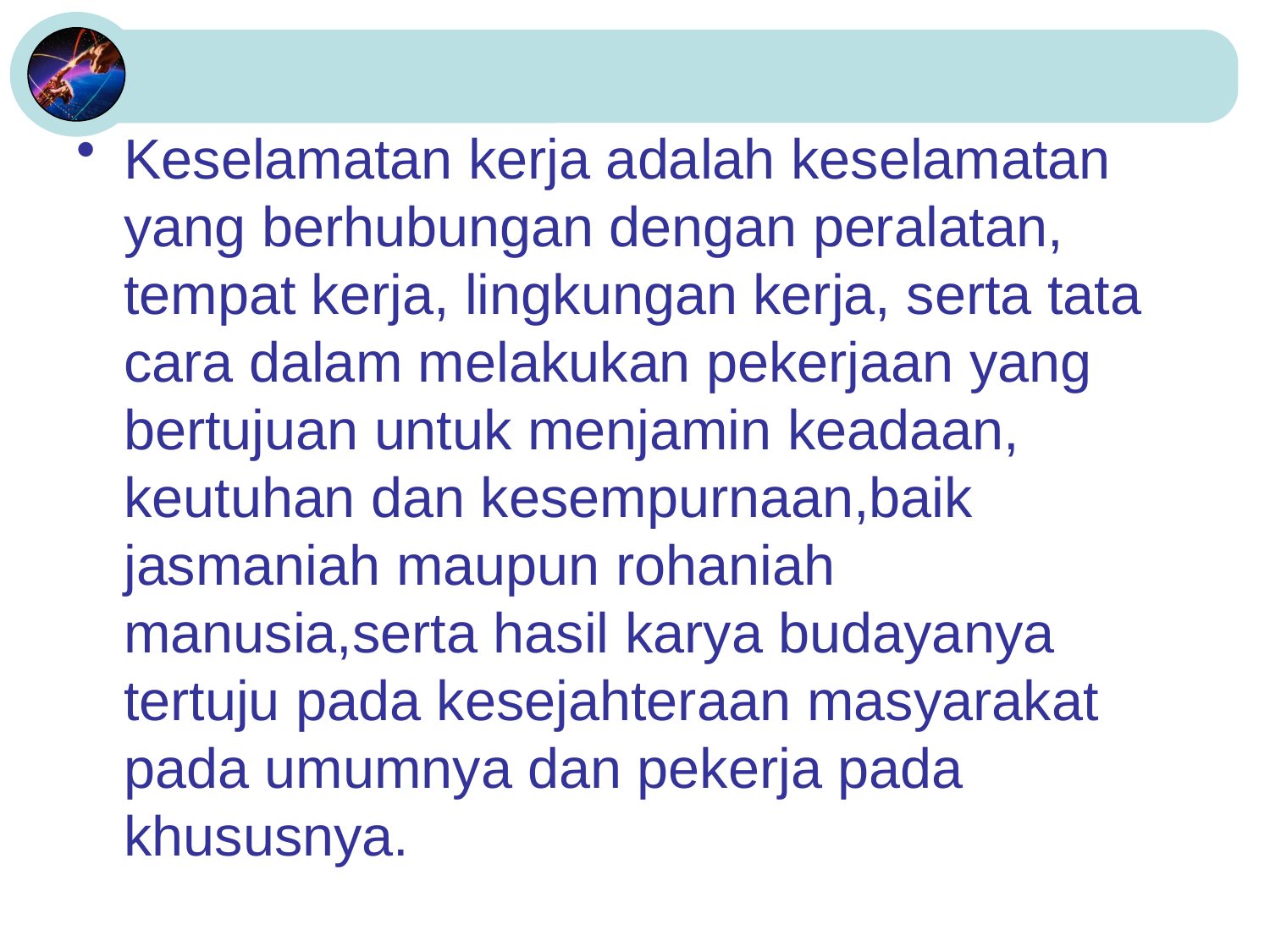

Keselamatan kerja adalah keselamatan yang berhubungan dengan peralatan, tempat kerja, lingkungan kerja, serta tata cara dalam melakukan pekerjaan yang bertujuan untuk menjamin keadaan, keutuhan dan kesempurnaan,baik jasmaniah maupun rohaniah manusia,serta hasil karya budayanya tertuju pada kesejahteraan masyarakat pada umumnya dan pekerja pada khususnya.